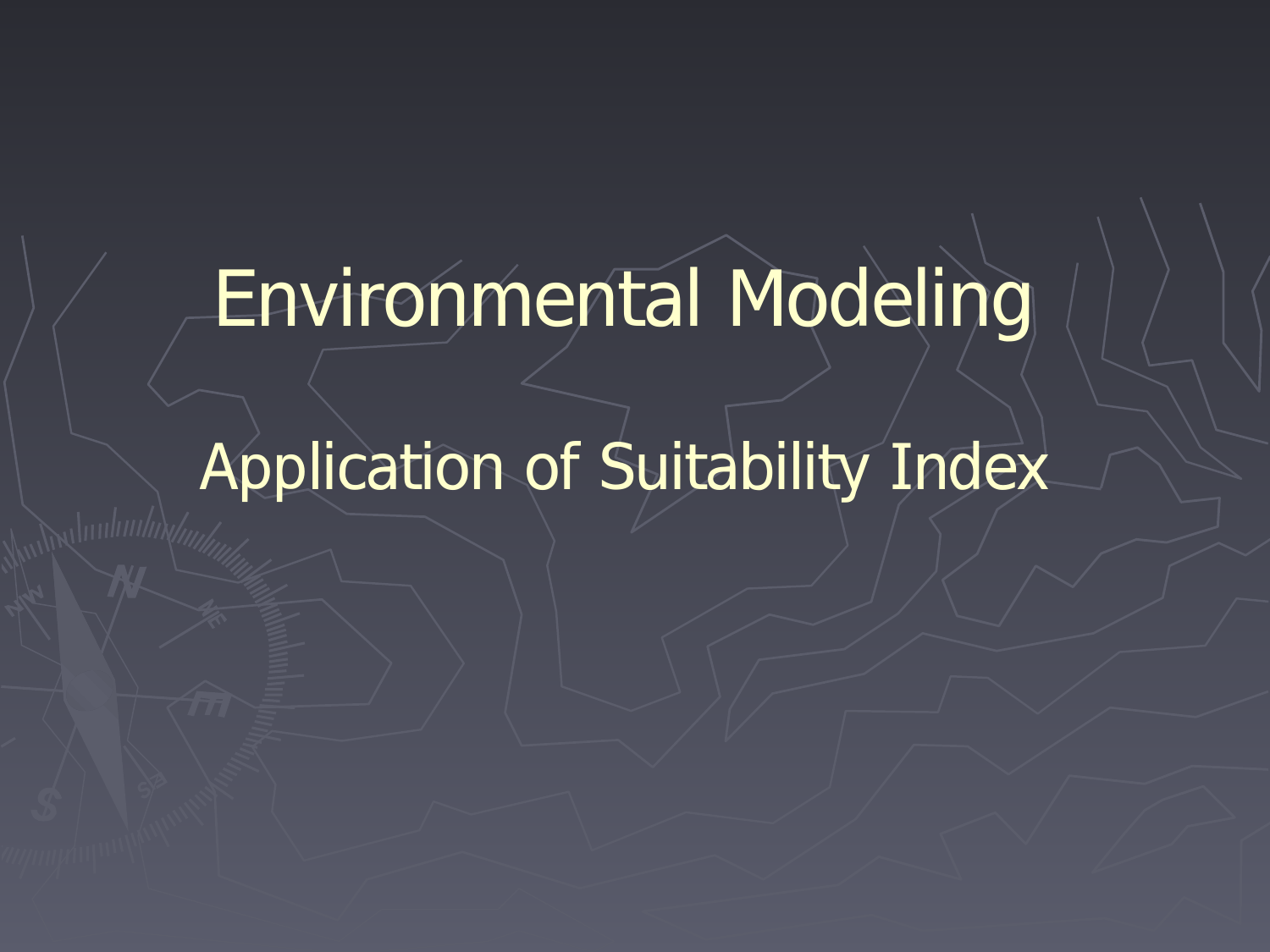

# Environmental Modeling Application of Suitability Index